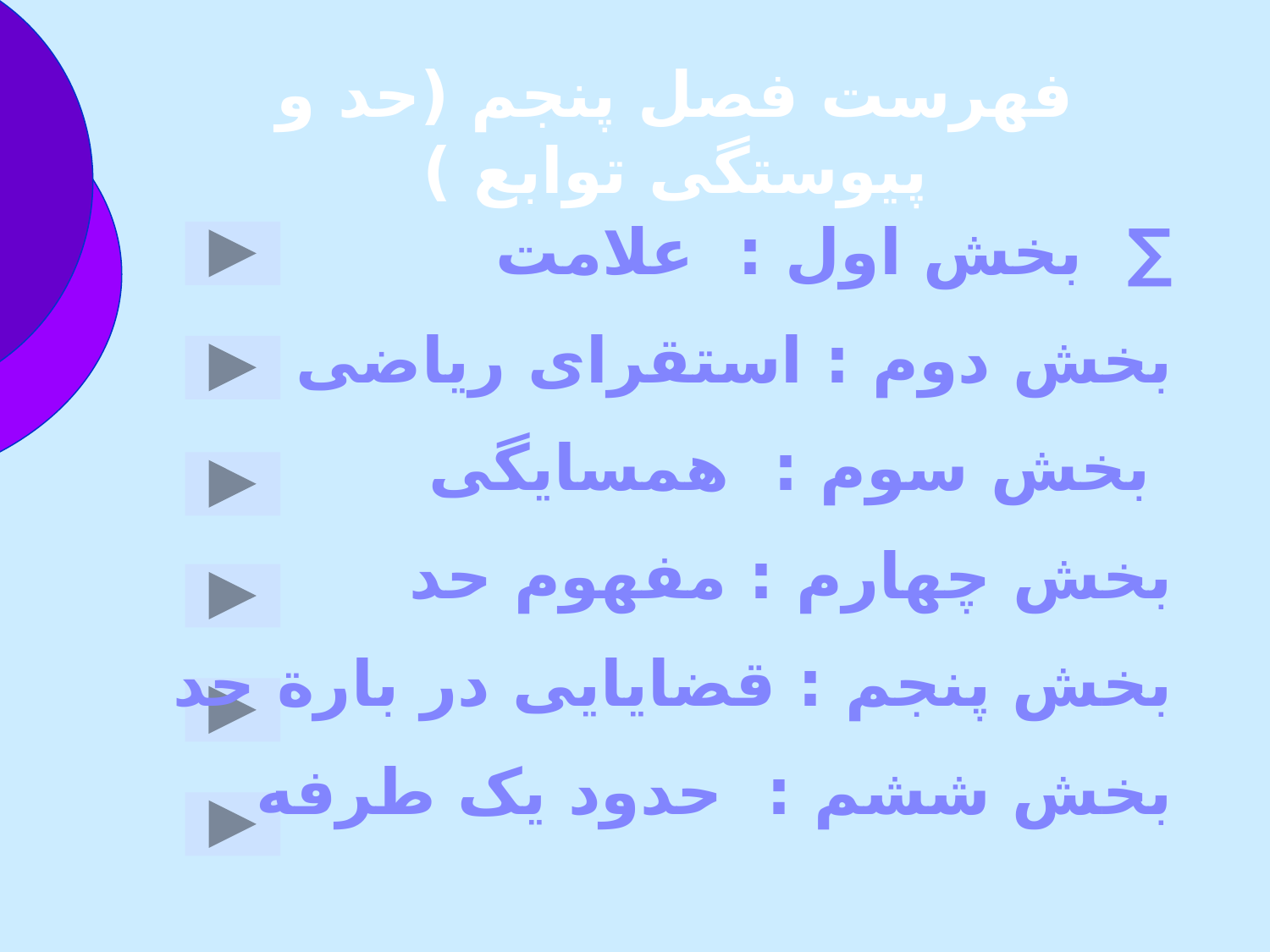

فهرست فصل پنجم (حد و پيوستگی توابع )
بخش اول :  علامت  ∑
بخش دوم : استقرای رياضی
بخش سوم :  همسايگی
بخش چهارم : مفهوم حد
بخش پنجم : قضايايی در بارة حد
بخش ششم :  حدود يک طرفه